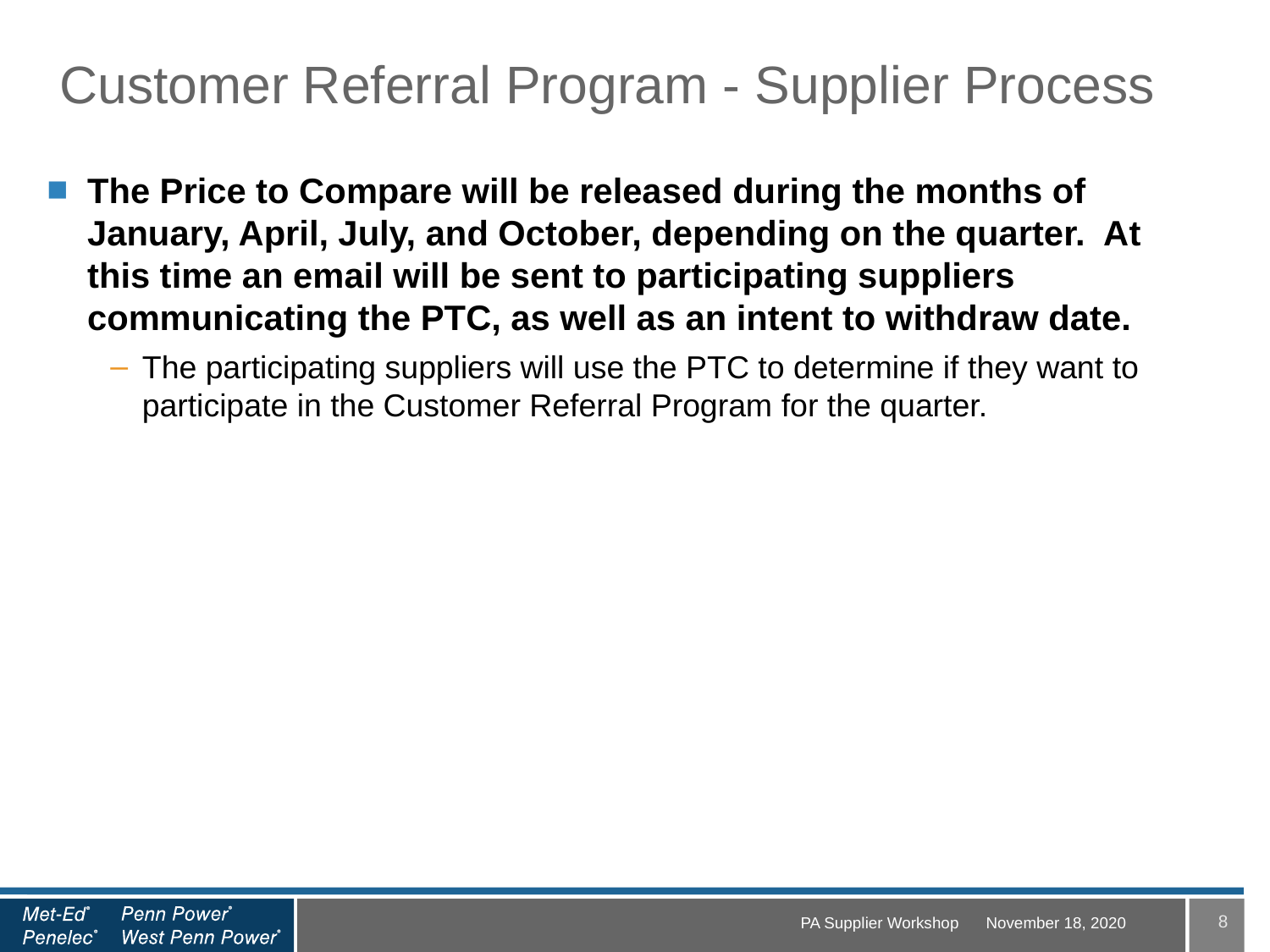

# Customer Referral Program - Supplier Process
The Price to Compare will be released during the months of January, April, July, and October, depending on the quarter.  At this time an email will be sent to participating suppliers communicating the PTC, as well as an intent to withdraw date.
The participating suppliers will use the PTC to determine if they want to participate in the Customer Referral Program for the quarter.

8
PA Supplier Workshop
November 18, 2020